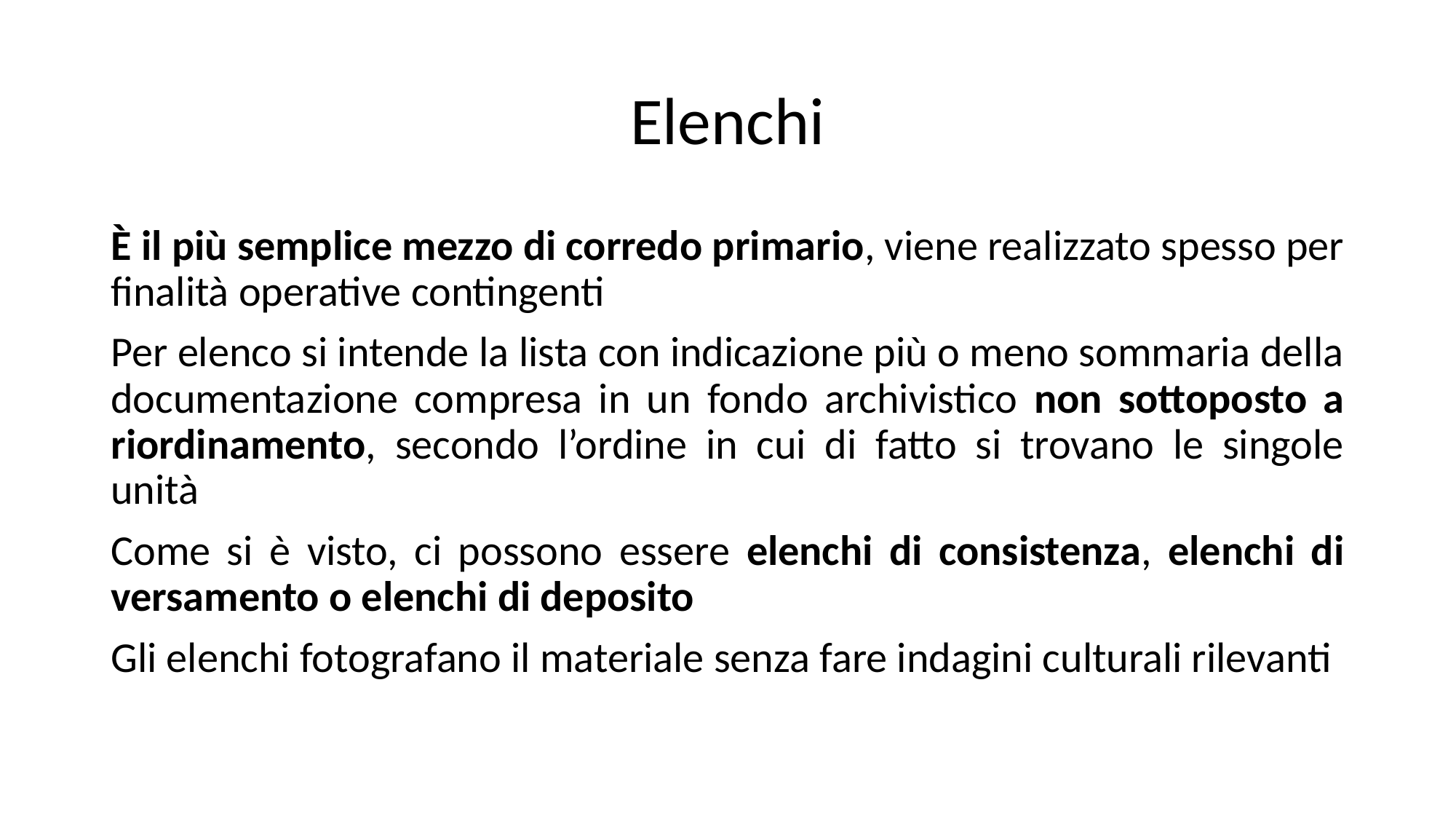

# Elenchi
È il più semplice mezzo di corredo primario, viene realizzato spesso per finalità operative contingenti
Per elenco si intende la lista con indicazione più o meno sommaria della documentazione compresa in un fondo archivistico non sottoposto a riordinamento, secondo l’ordine in cui di fatto si trovano le singole unità
Come si è visto, ci possono essere elenchi di consistenza, elenchi di versamento o elenchi di deposito
Gli elenchi fotografano il materiale senza fare indagini culturali rilevanti